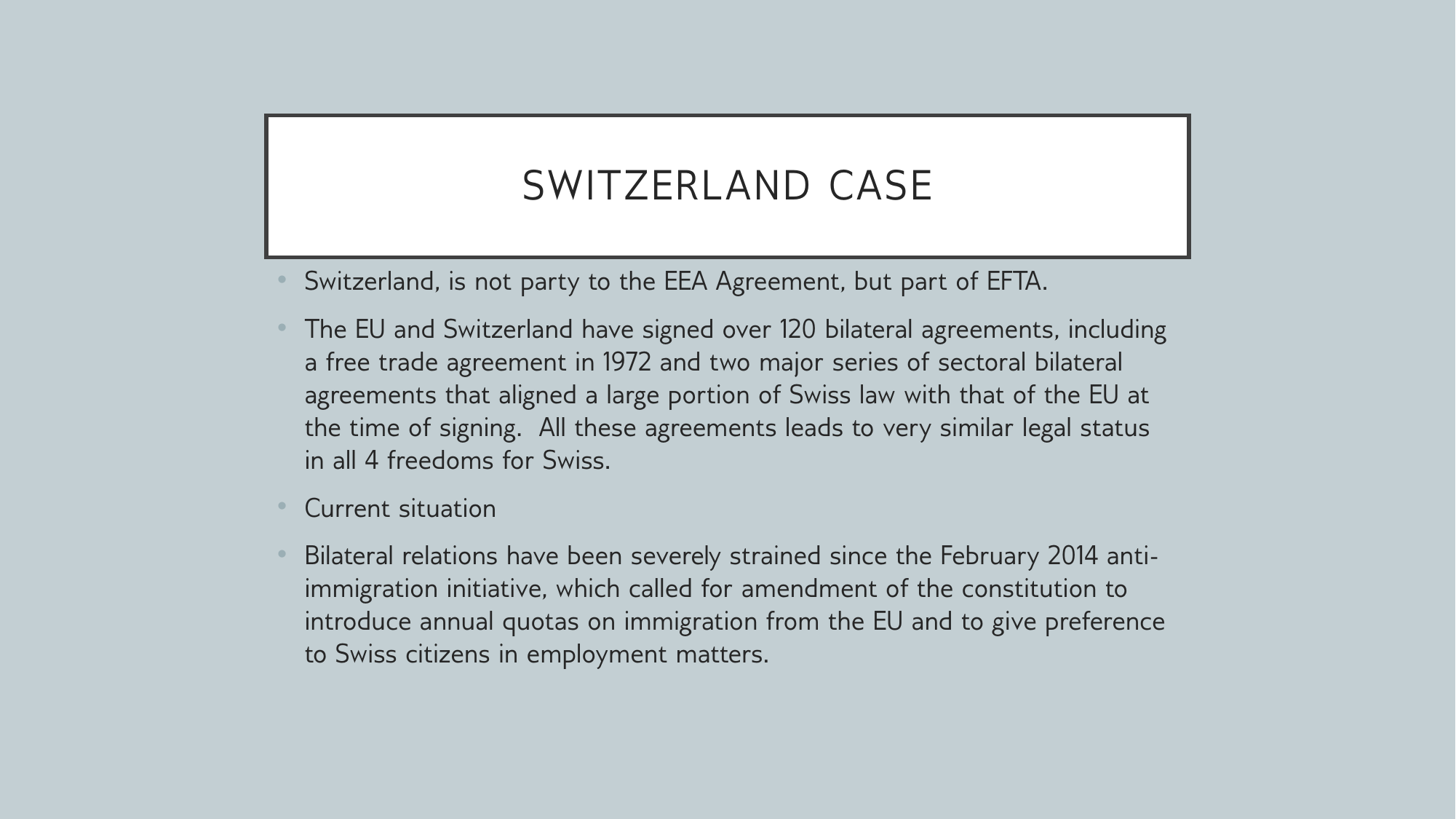

# Switzerland case
Switzerland, is not party to the EEA Agreement, but part of EFTA.
The EU and Switzerland have signed over 120 bilateral agreements, including a free trade agreement in 1972 and two major series of sectoral bilateral agreements that aligned a large portion of Swiss law with that of the EU at the time of signing.  All these agreements leads to very similar legal status in all 4 freedoms for Swiss.
Current situation
Bilateral relations have been severely strained since the February 2014 anti-immigration initiative, which called for amendment of the constitution to introduce annual quotas on immigration from the EU and to give preference to Swiss citizens in employment matters.